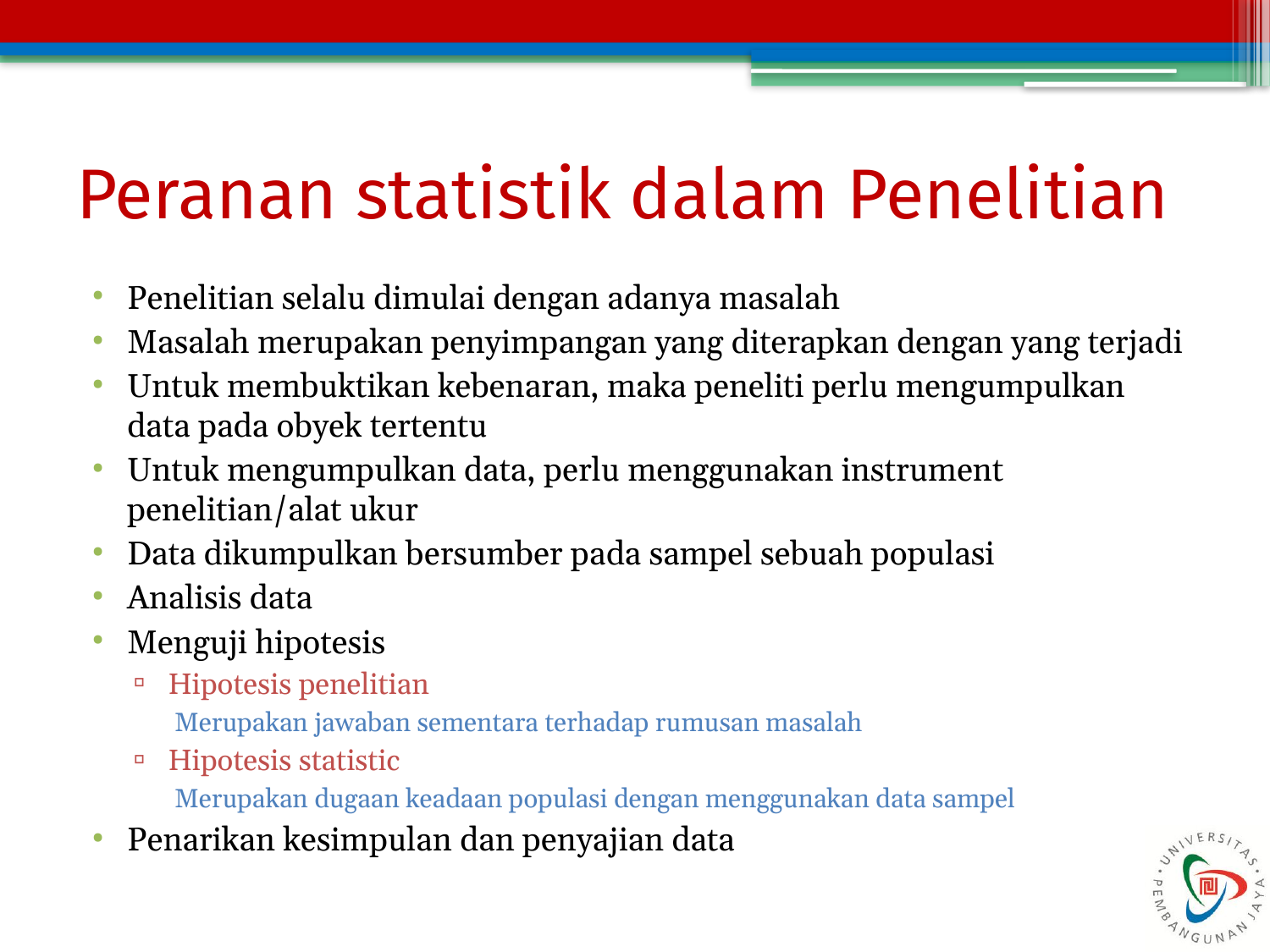

# Peranan statistik dalam Penelitian
Penelitian selalu dimulai dengan adanya masalah
Masalah merupakan penyimpangan yang diterapkan dengan yang terjadi
Untuk membuktikan kebenaran, maka peneliti perlu mengumpulkan data pada obyek tertentu
Untuk mengumpulkan data, perlu menggunakan instrument penelitian/alat ukur
Data dikumpulkan bersumber pada sampel sebuah populasi
Analisis data
Menguji hipotesis
Hipotesis penelitian
Merupakan jawaban sementara terhadap rumusan masalah
Hipotesis statistic
Merupakan dugaan keadaan populasi dengan menggunakan data sampel
Penarikan kesimpulan dan penyajian data